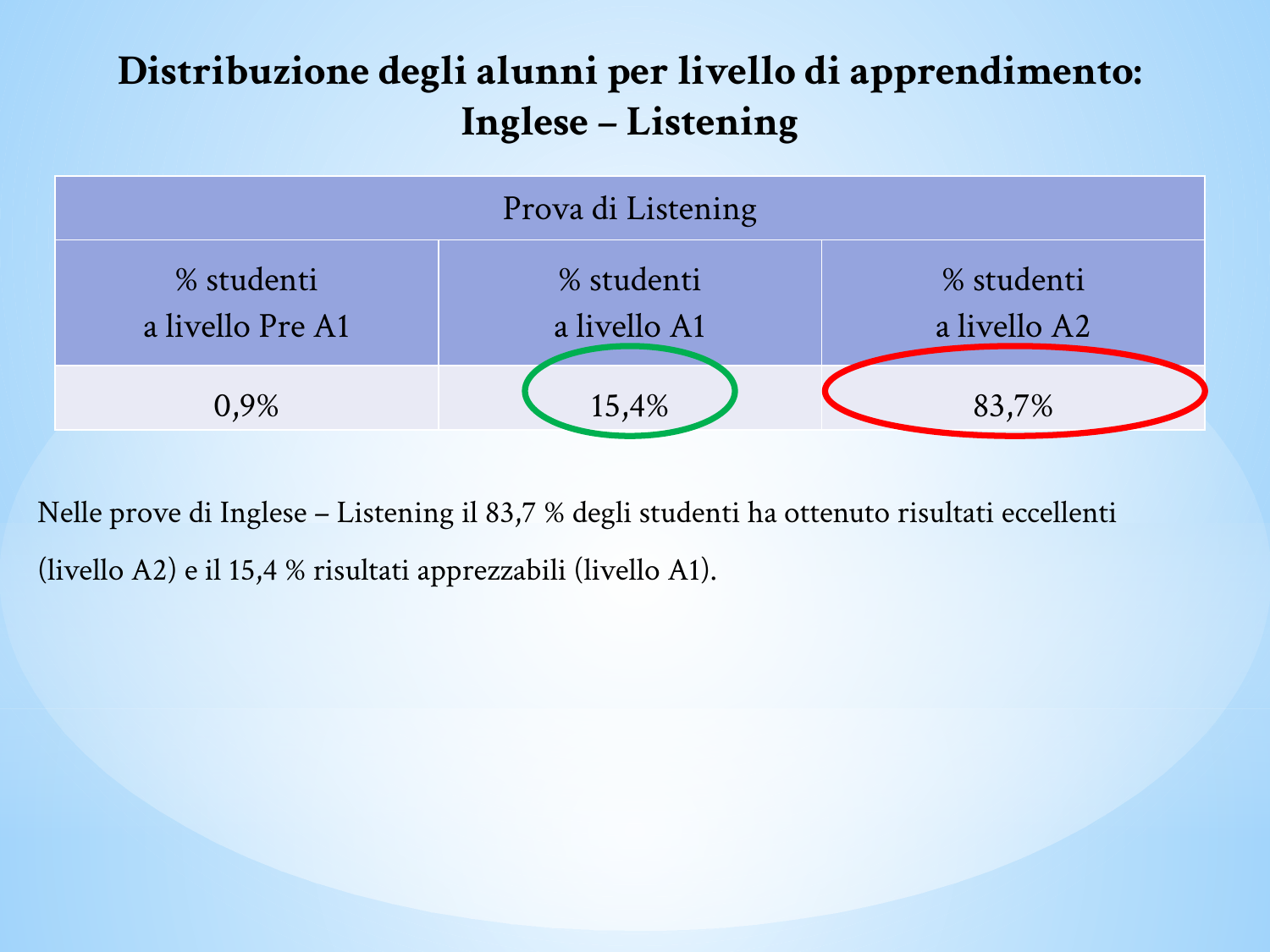

Distribuzione degli alunni per livello di apprendimento:
Inglese – Listening
| Prova di Listening |  |  |
| --- | --- | --- |
| % studenti a livello Pre A1 | % studenti a livello A1 | % studenti a livello A2 |
| 0,9% | 15,4% | 83,7% |

Nelle prove di Inglese – Listening il 83,7 % degli studenti ha ottenuto risultati eccellenti (livello A2) e il 15,4 % risultati apprezzabili (livello A1).